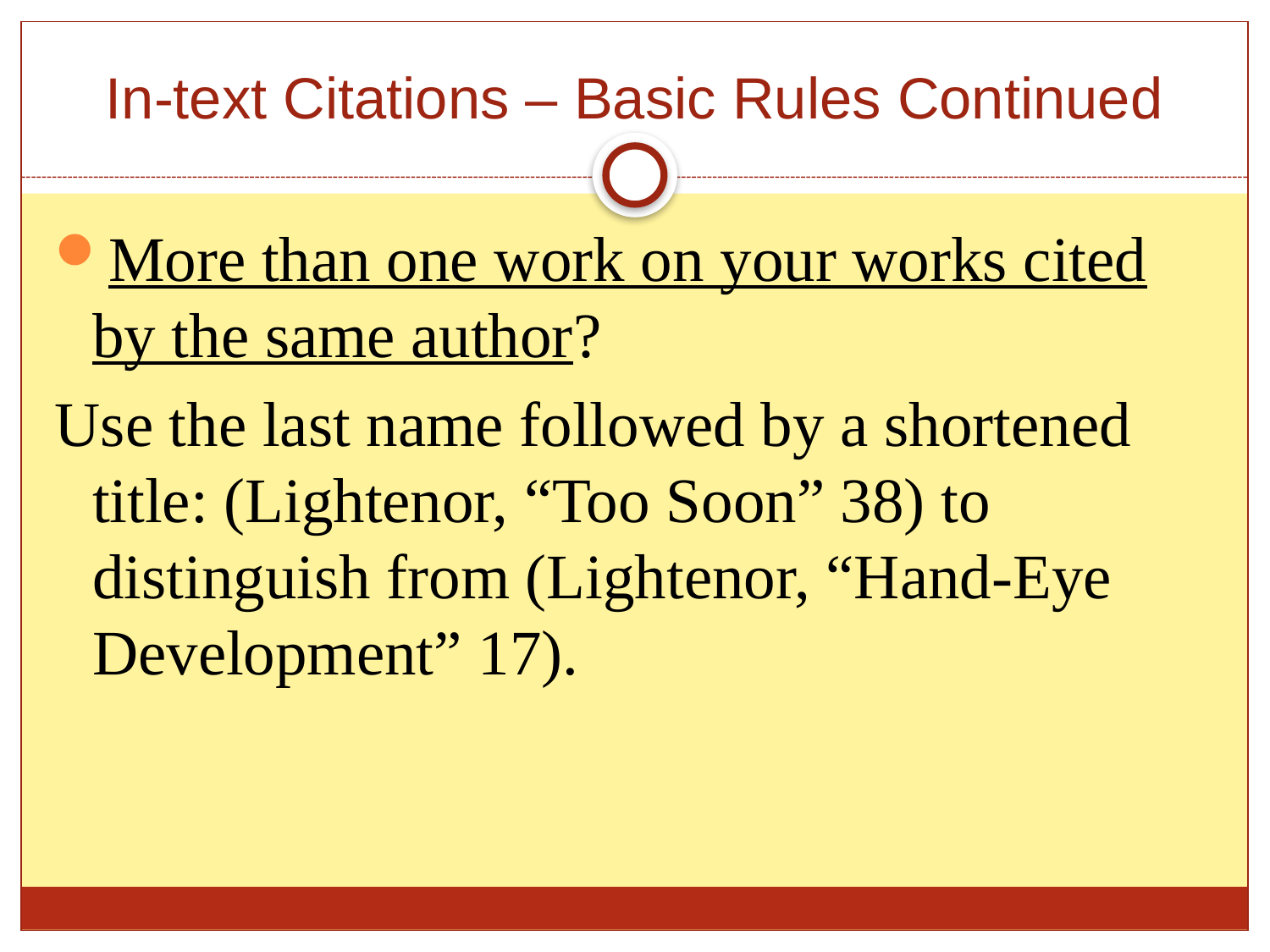

# In-text Citations – Basic Rules Continued
More than one work on your works cited by the same author?
Use the last name followed by a shortened title: (Lightenor, “Too Soon” 38) to distinguish from (Lightenor, “Hand-Eye Development” 17).